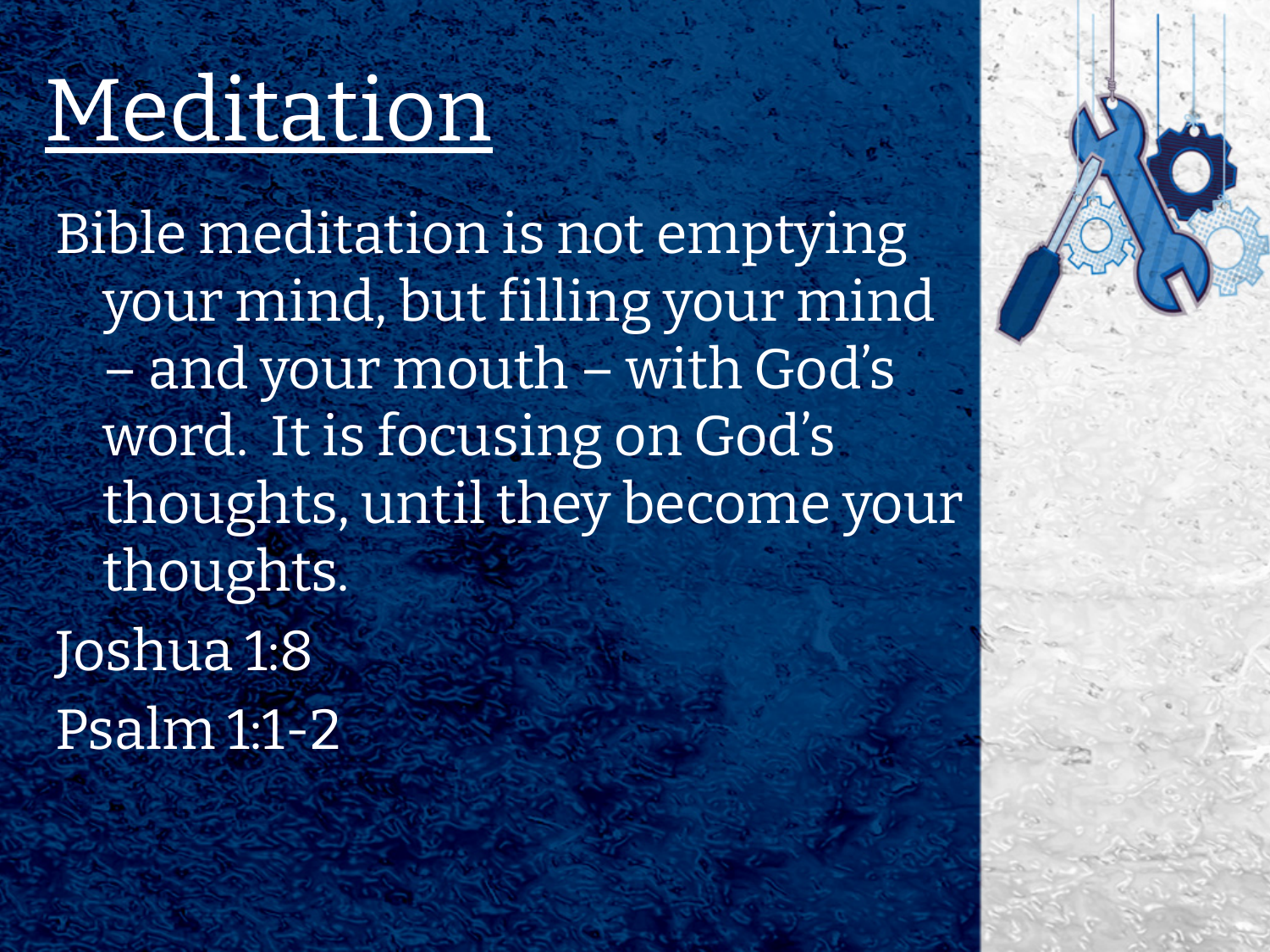

# Meditation
Bible meditation is not emptying your mind, but filling your mind – and your mouth – with God’s word.  It is focusing on God’s thoughts, until they become your thoughts.
Joshua 1:8
Psalm 1:1-2